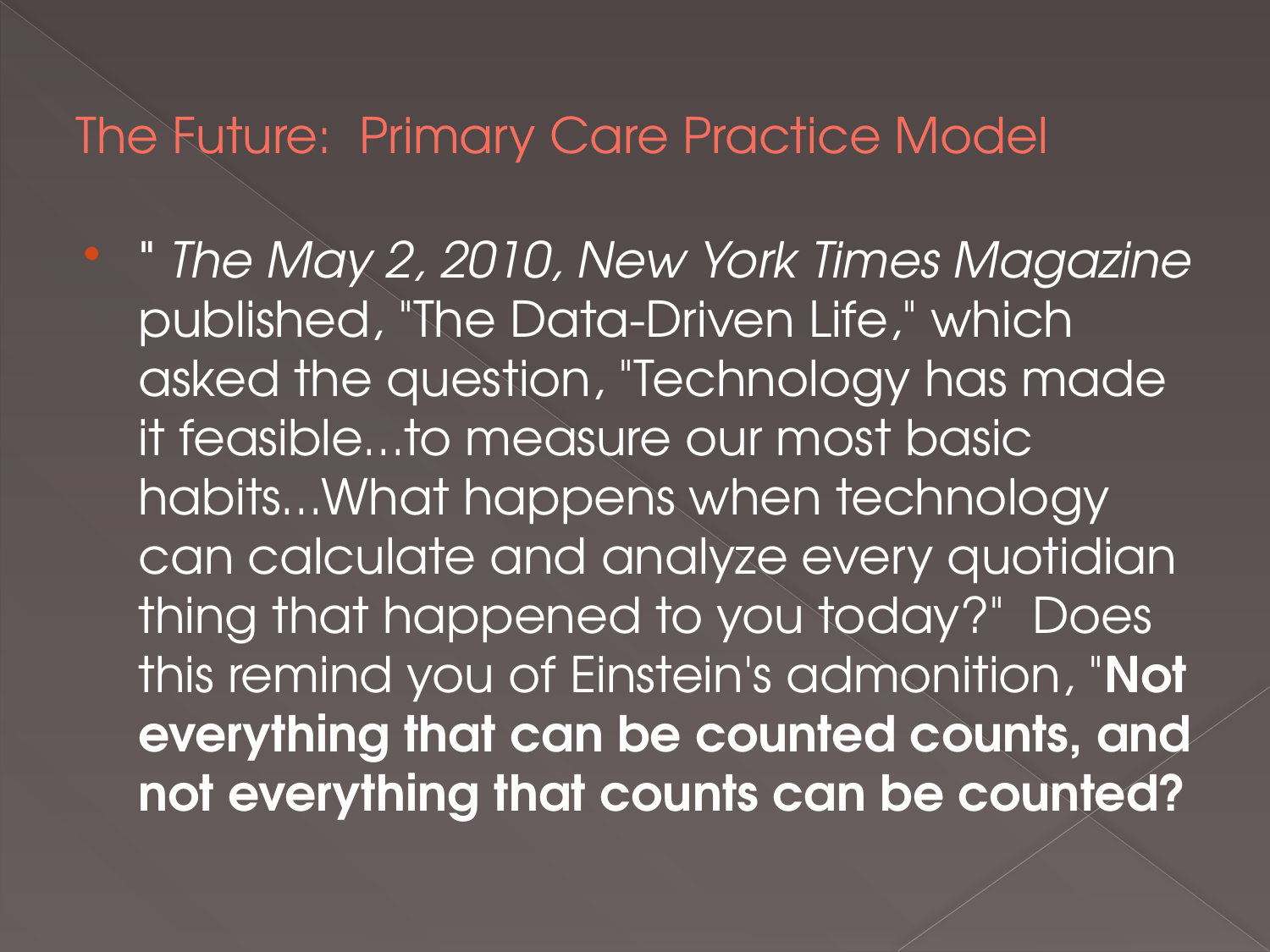

# The Future:  Primary Care Practice Model
" The May 2, 2010, New York Times Magazine published, "The Data-Driven Life," which asked the question, "Technology has made it feasible…to measure our most basic habits…What happens when technology can calculate and analyze every quotidian thing that happened to you today?"  Does this remind you of Einstein's admonition, "Not everything that can be counted counts, and not everything that counts can be counted?